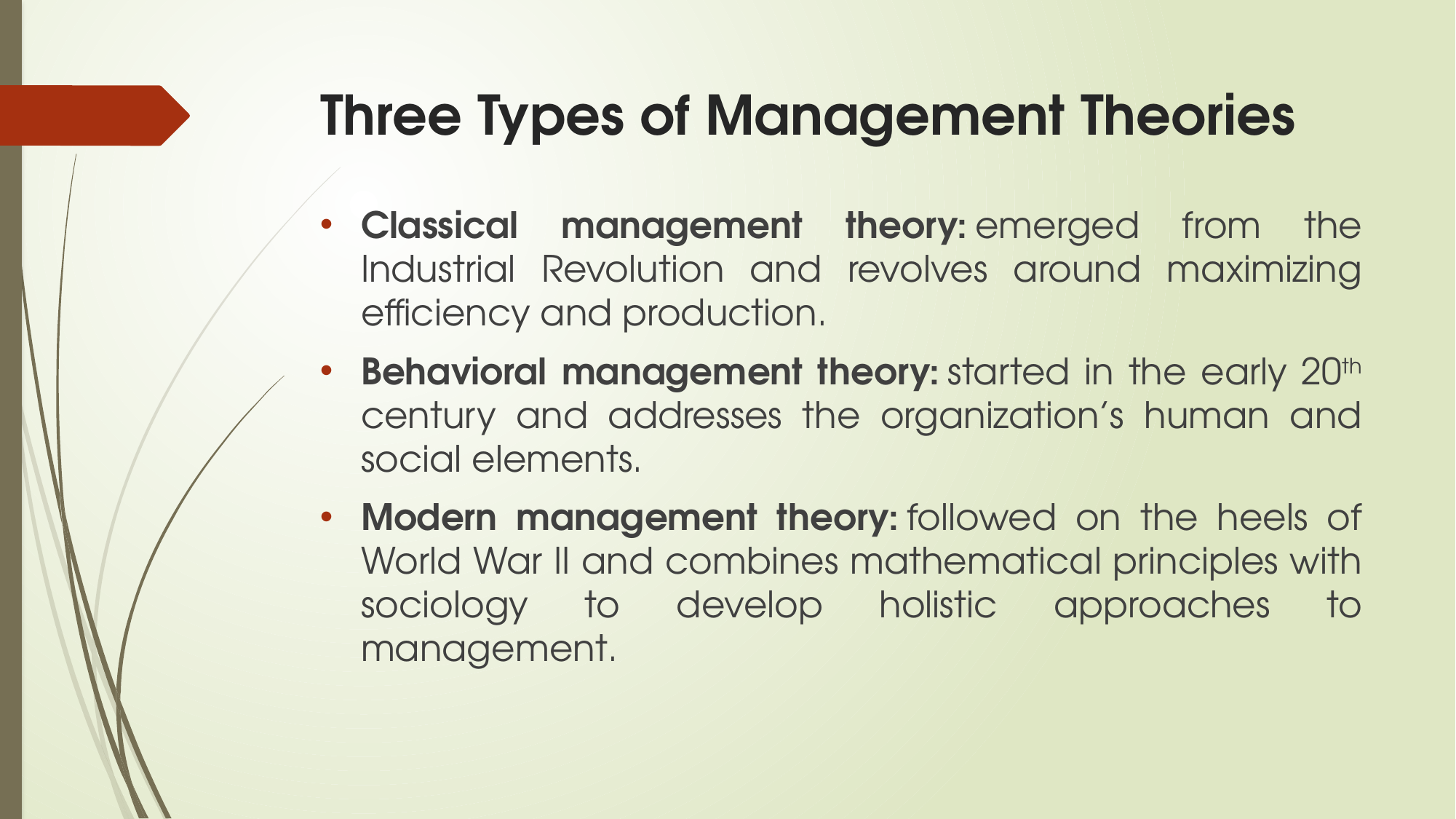

# Three Types of Management Theories
Classical management theory: emerged from the Industrial Revolution and revolves around maximizing efficiency and production.
Behavioral management theory: started in the early 20th century and addresses the organization’s human and social elements.
Modern management theory: followed on the heels of World War II and combines mathematical principles with sociology to develop holistic approaches to management.